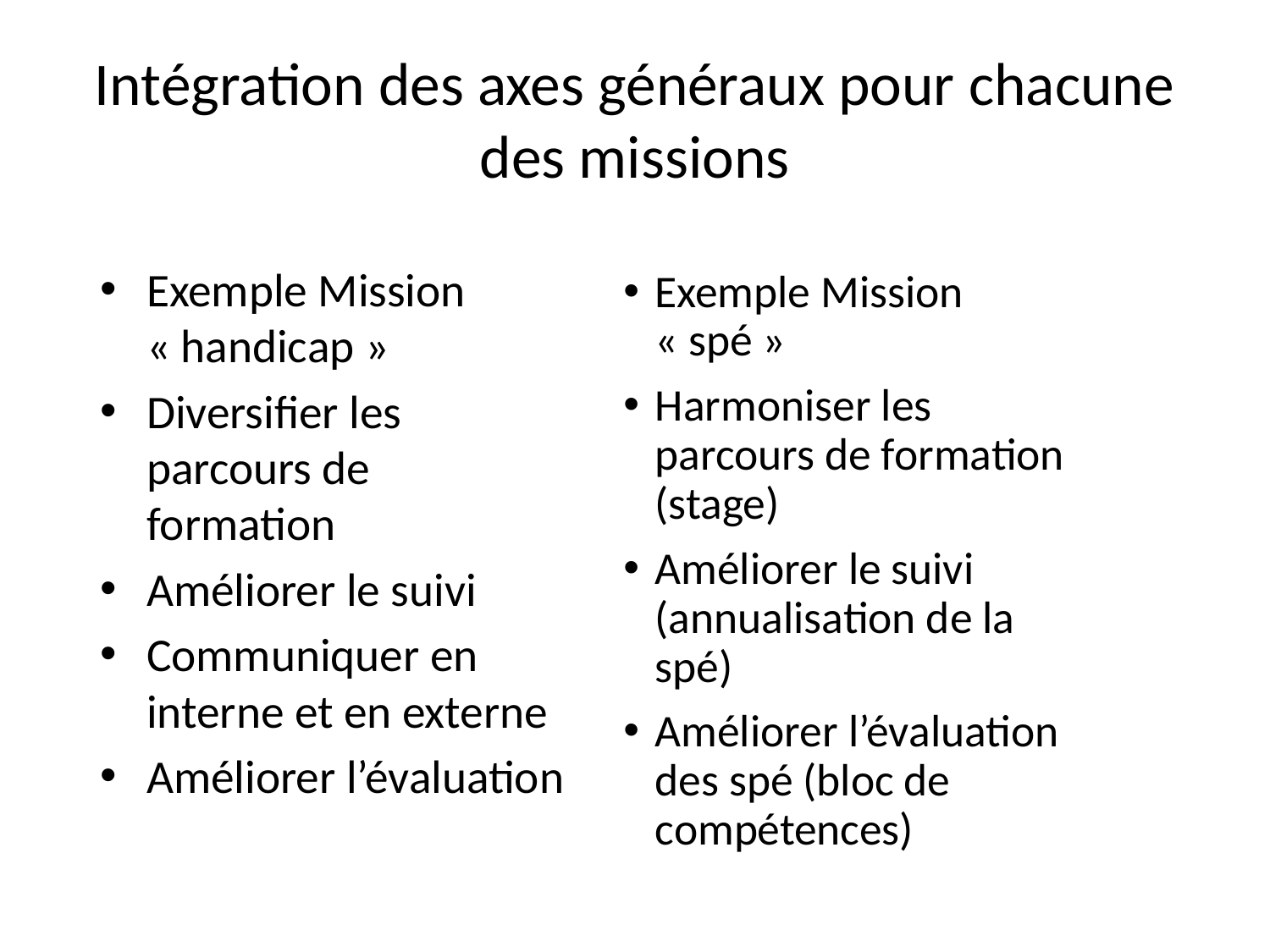

# Intégration des axes généraux pour chacune des missions
Exemple Mission « handicap »
Diversifier les parcours de formation
Améliorer le suivi
Communiquer en interne et en externe
Améliorer l’évaluation
Exemple Mission « spé »
Harmoniser les parcours de formation (stage)
Améliorer le suivi (annualisation de la spé)
Améliorer l’évaluation des spé (bloc de compétences)